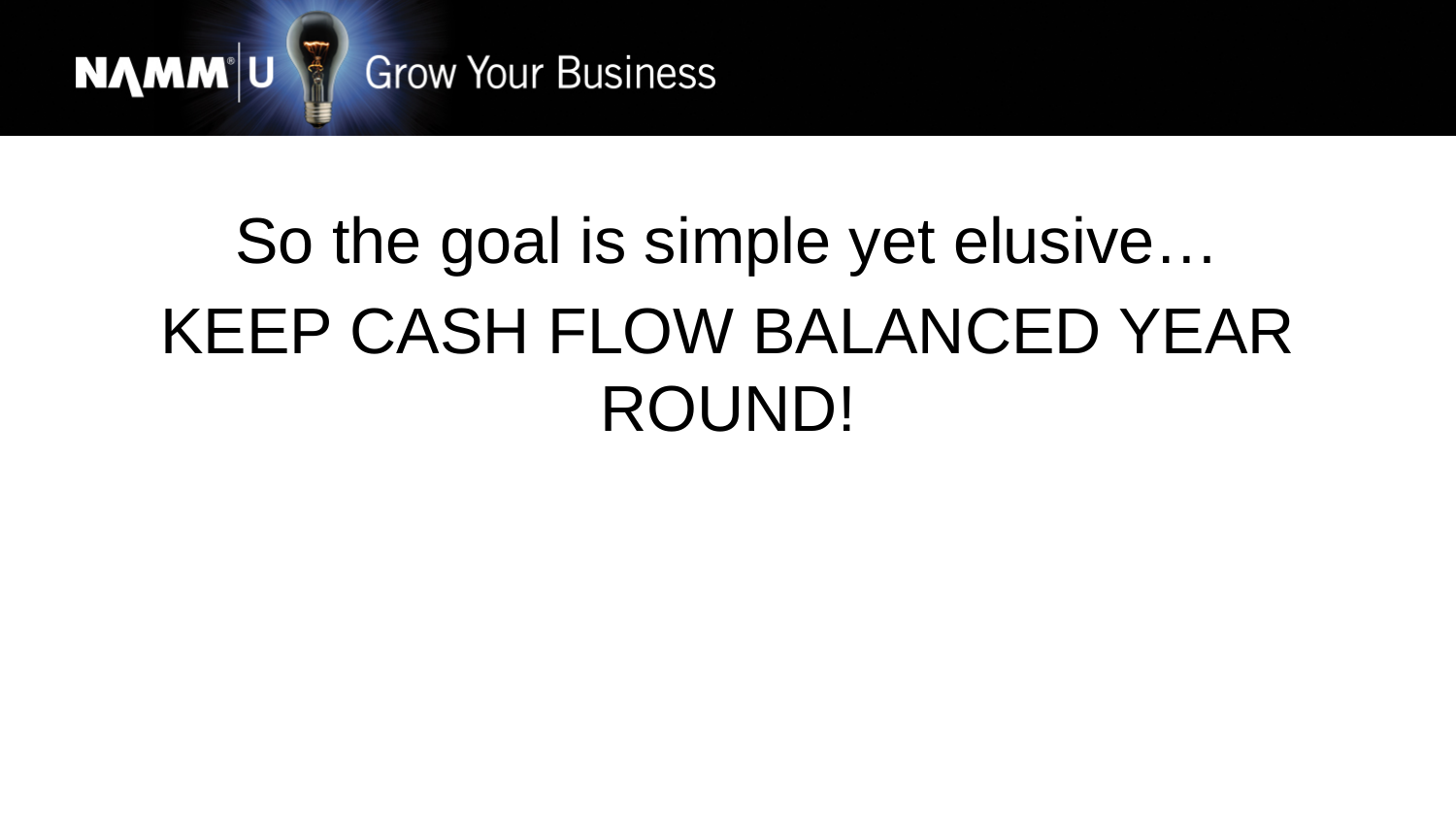

So the goal is simple yet elusive…
KEEP CASH FLOW BALANCED YEAR ROUND!